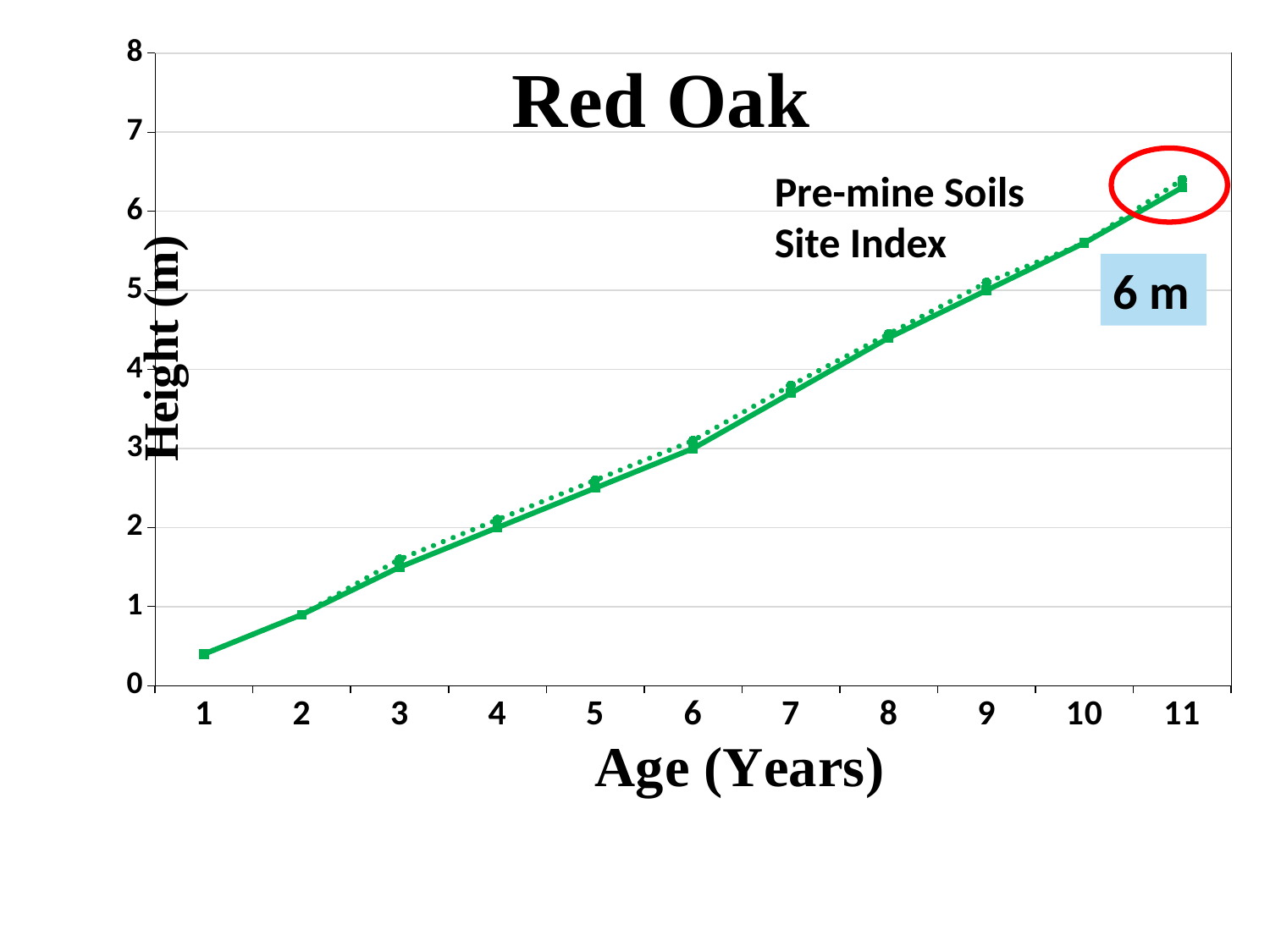

### Chart

| Category | P-BR | P-C |
|---|---|---|
Pre-mine Soils
Site Index
6 m